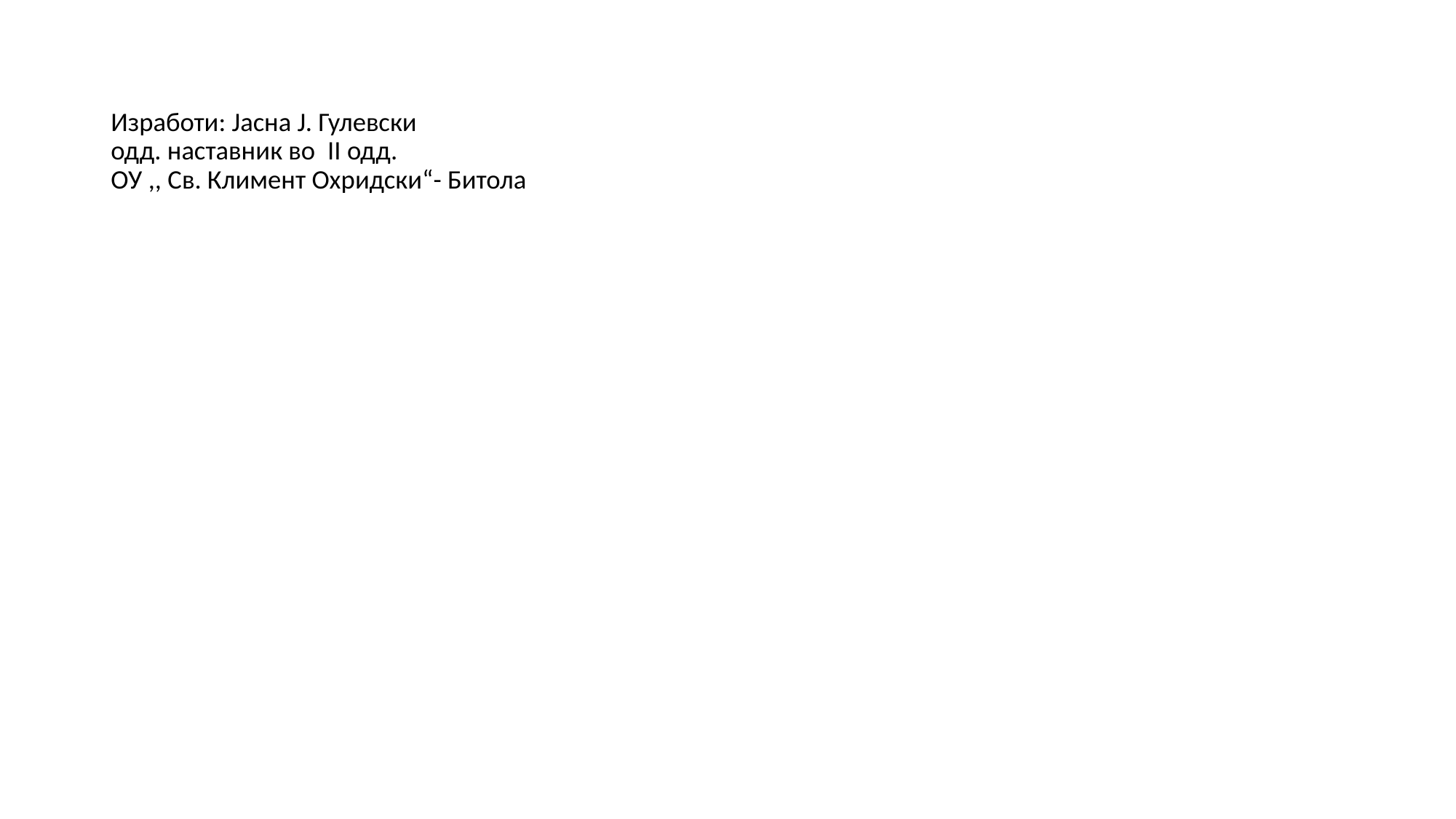

# Изработи: Јасна Ј. Гулевски одд. наставник во  II одд. ОУ ,, Св. Климент Охридски“- Битола